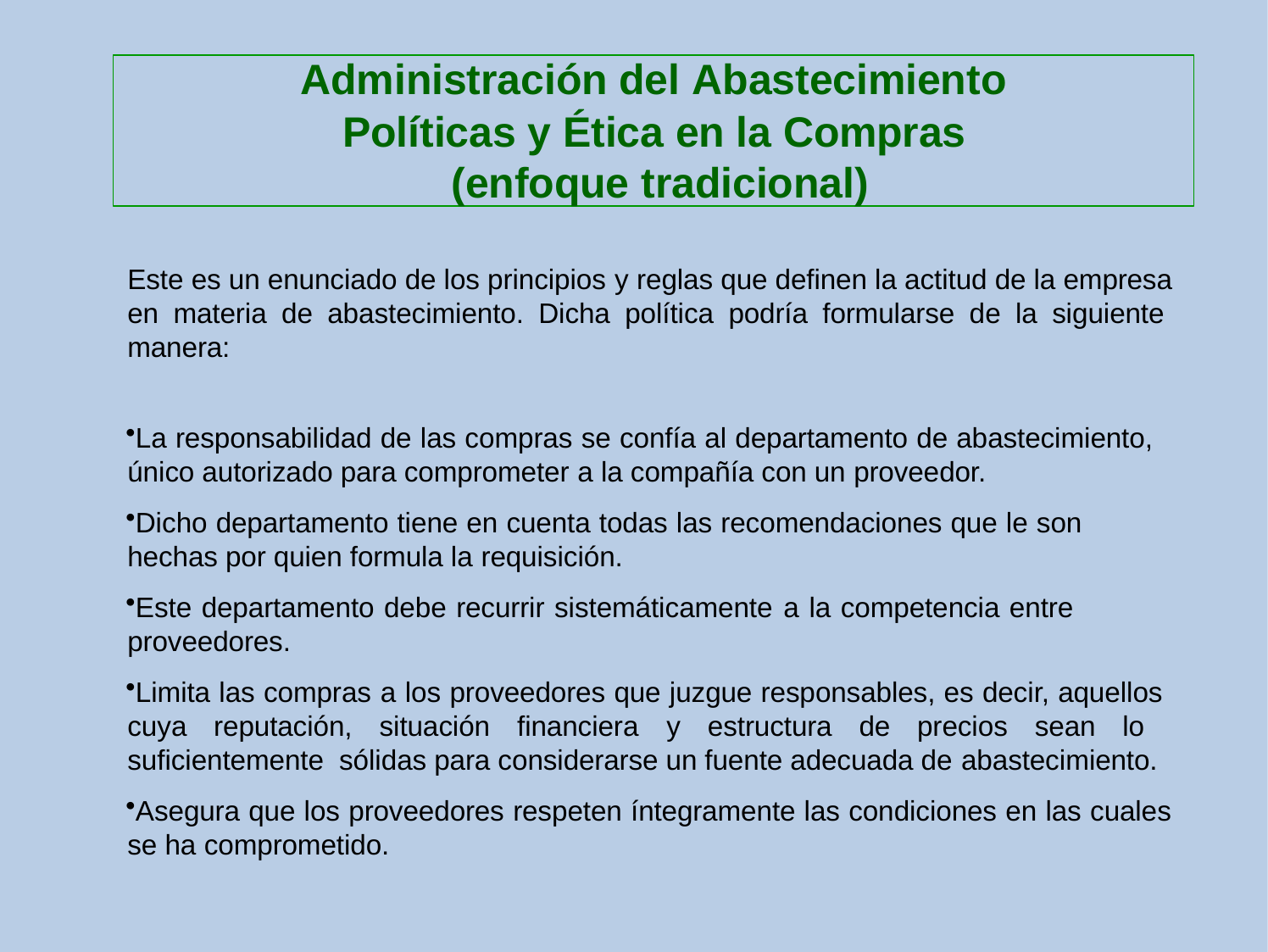

Administración del Abastecimiento
Políticas y Ética en la Compras  (enfoque tradicional)
Este es un enunciado de los principios y reglas que definen la actitud de la empresa  en materia de abastecimiento. Dicha política podría formularse de la siguiente  manera:

La responsabilidad de las compras se confía al departamento de abastecimiento,  único autorizado para comprometer a la compañía con un proveedor.
Dicho departamento tiene en cuenta todas las recomendaciones que le son  hechas por quien formula la requisición.
Este departamento debe recurrir sistemáticamente a la competencia entre  proveedores.
Limita las compras a los proveedores que juzgue responsables, es decir, aquellos  cuya reputación, situación financiera y estructura de precios sean lo  suficientemente  sólidas para considerarse un fuente adecuada de abastecimiento.
Asegura que los proveedores respeten íntegramente las condiciones en las cuales  se ha comprometido.